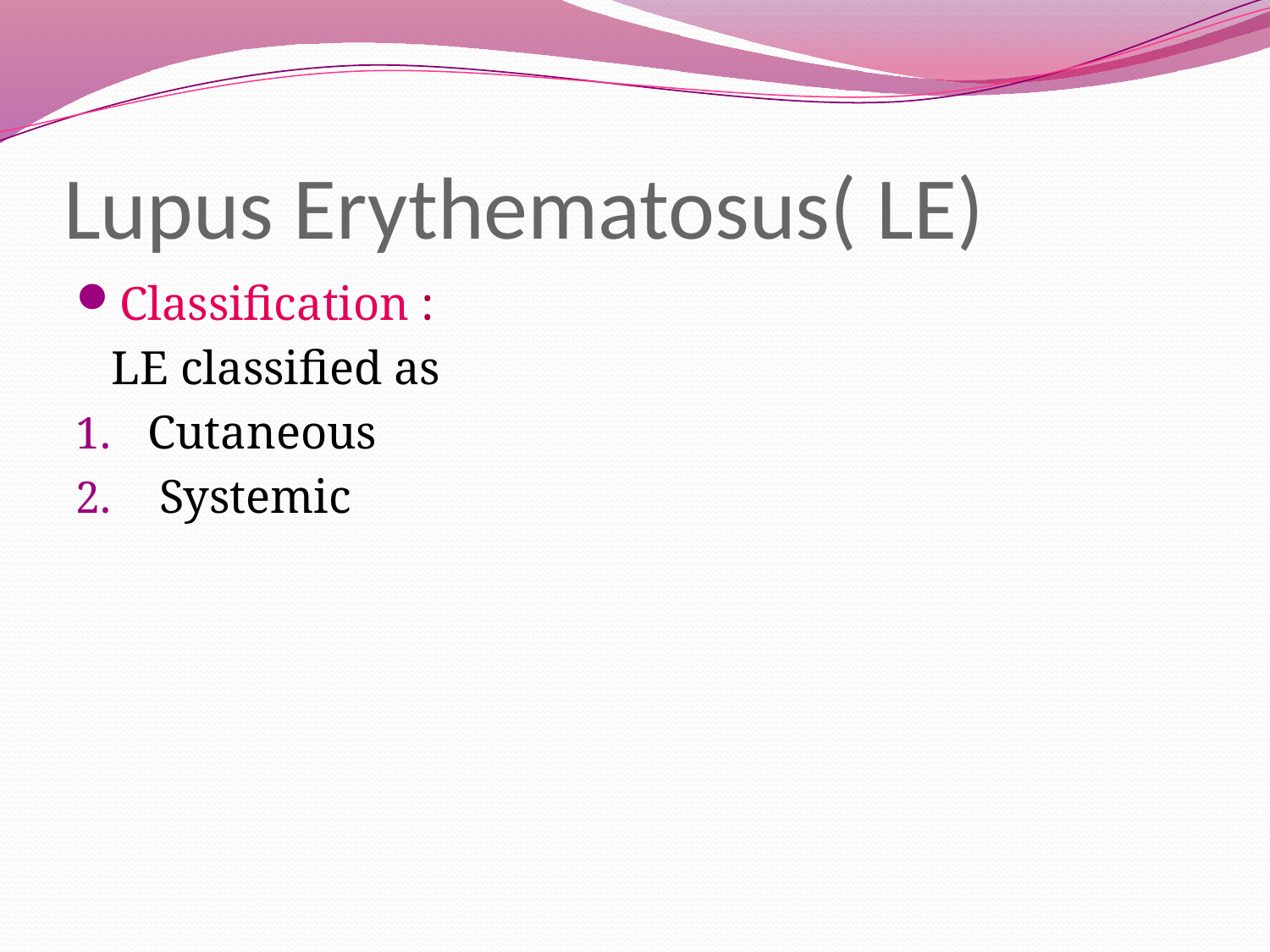

# Lupus Erythematosus( LE)
Classification :
   LE classified as
Cutaneous
 Systemic